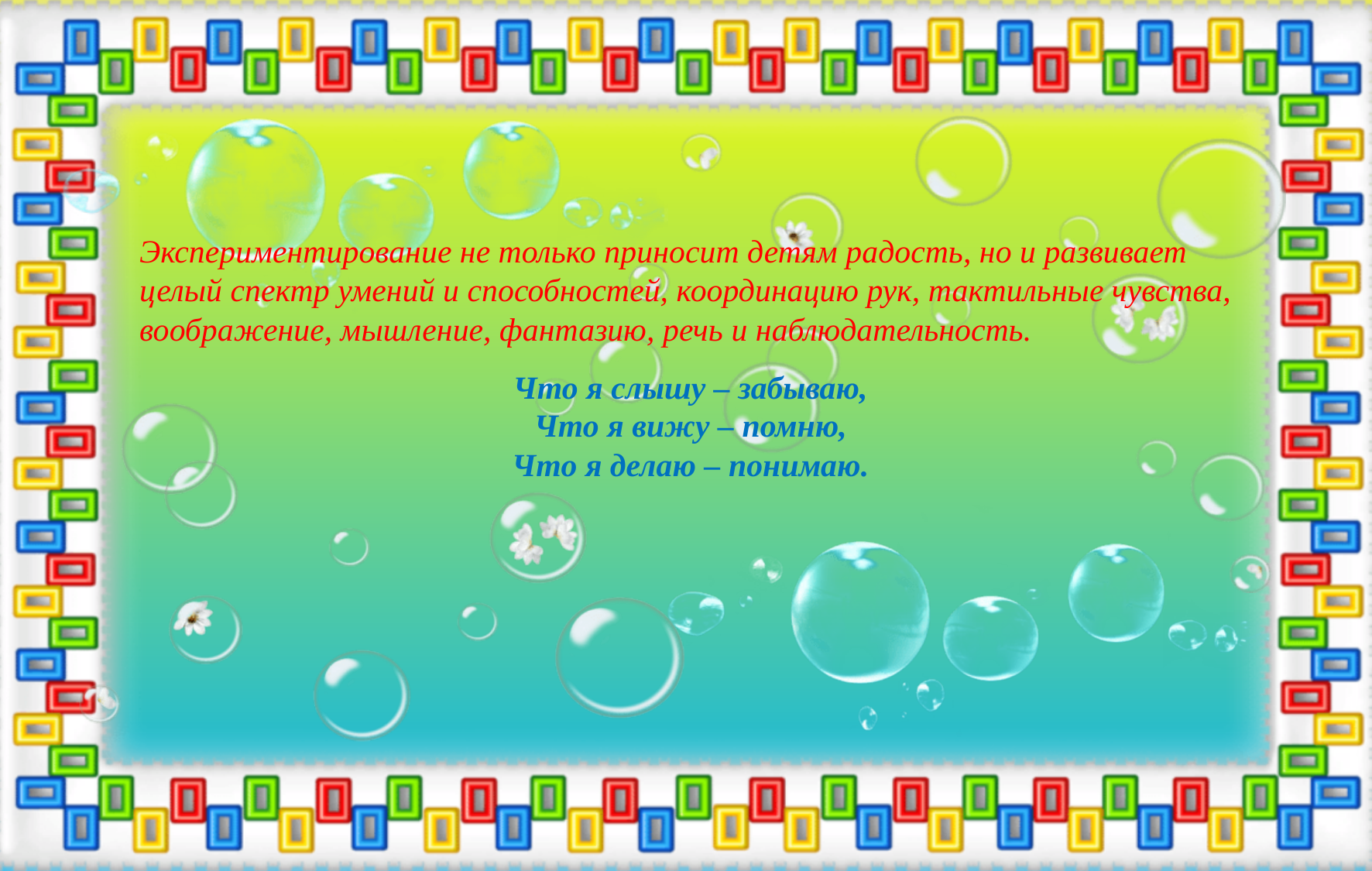

Экспериментирование не только приносит детям радость, но и развивает целый спектр умений и способностей, координацию рук, тактильные чувства, воображение, мышление, фантазию, речь и наблюдательность.

Что я слышу – забываю,
Что я вижу – помню,
Что я делаю – понимаю.